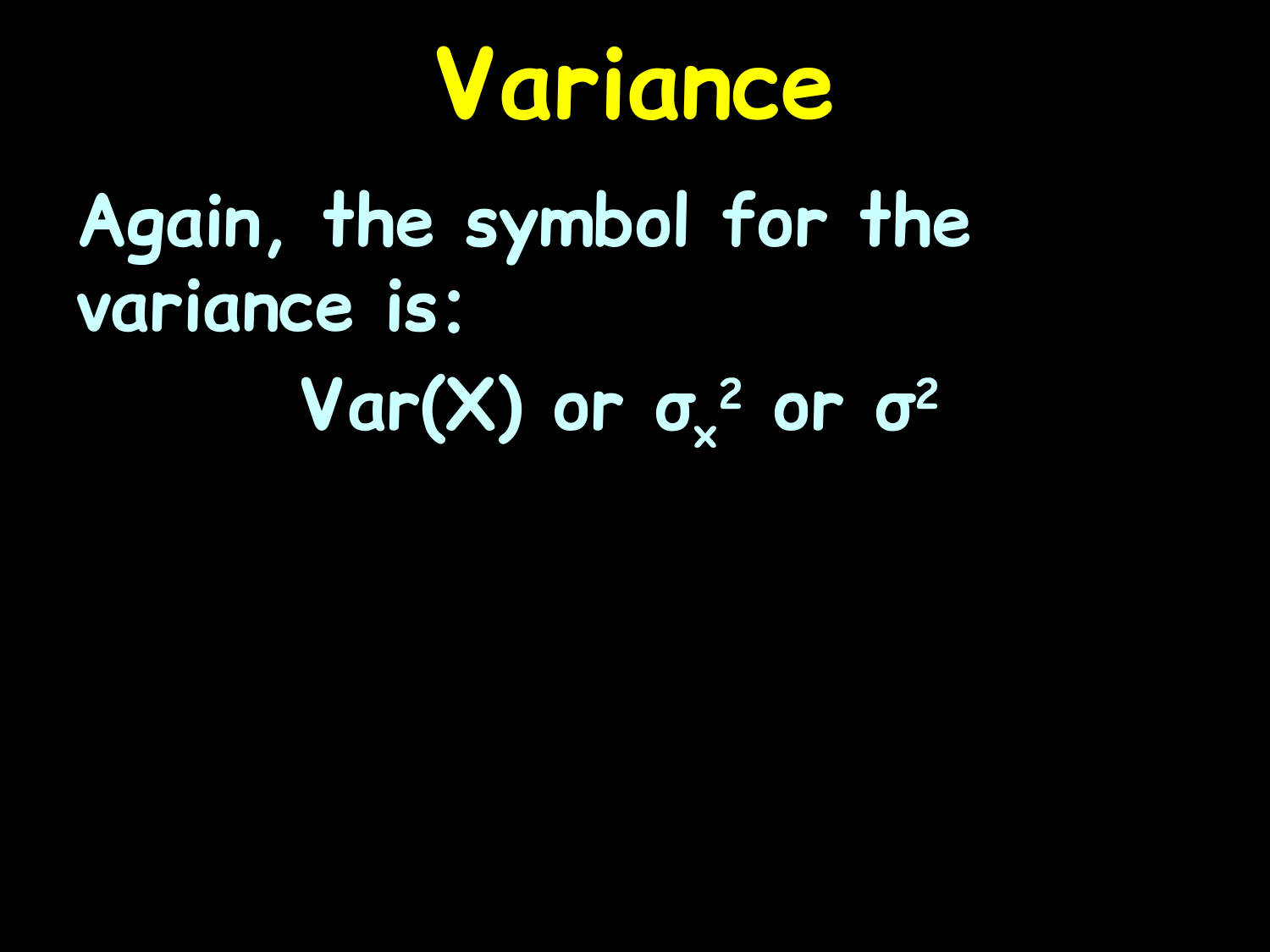

# Variance
Again, the symbol for the variance is:
Var(X) or σx2 or σ2